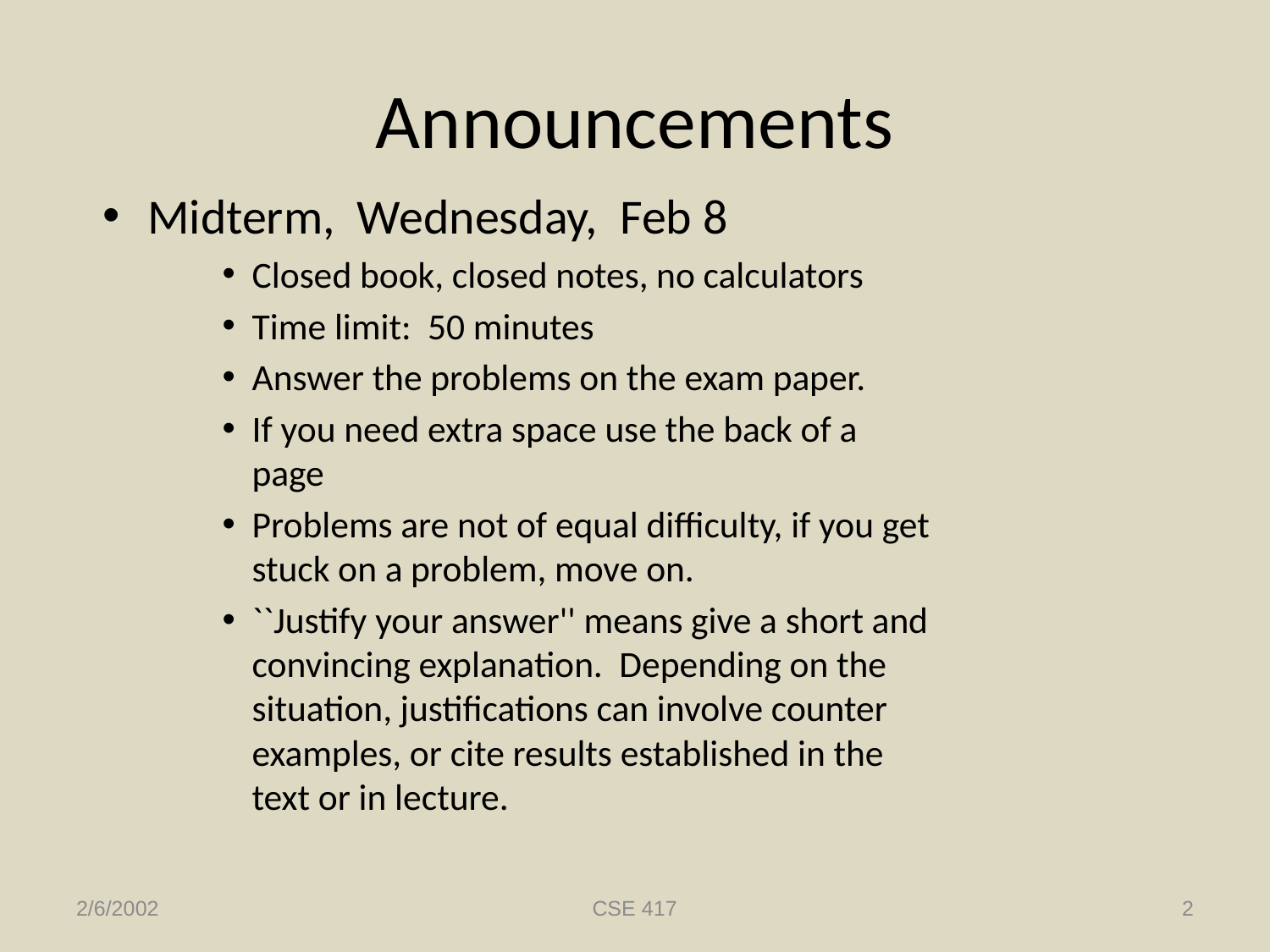

# Announcements
Midterm,  Wednesday,  Feb 8
Closed book, closed notes, no calculators
Time limit:  50 minutes
Answer the problems on the exam paper.
If you need extra space use the back of a page
Problems are not of equal difficulty, if you get stuck on a problem, move on.
``Justify your answer'' means give a short and convincing explanation.  Depending on the situation, justifications can involve counter examples, or cite results established in the text or in lecture.

2/6/2002
CSE 417
2